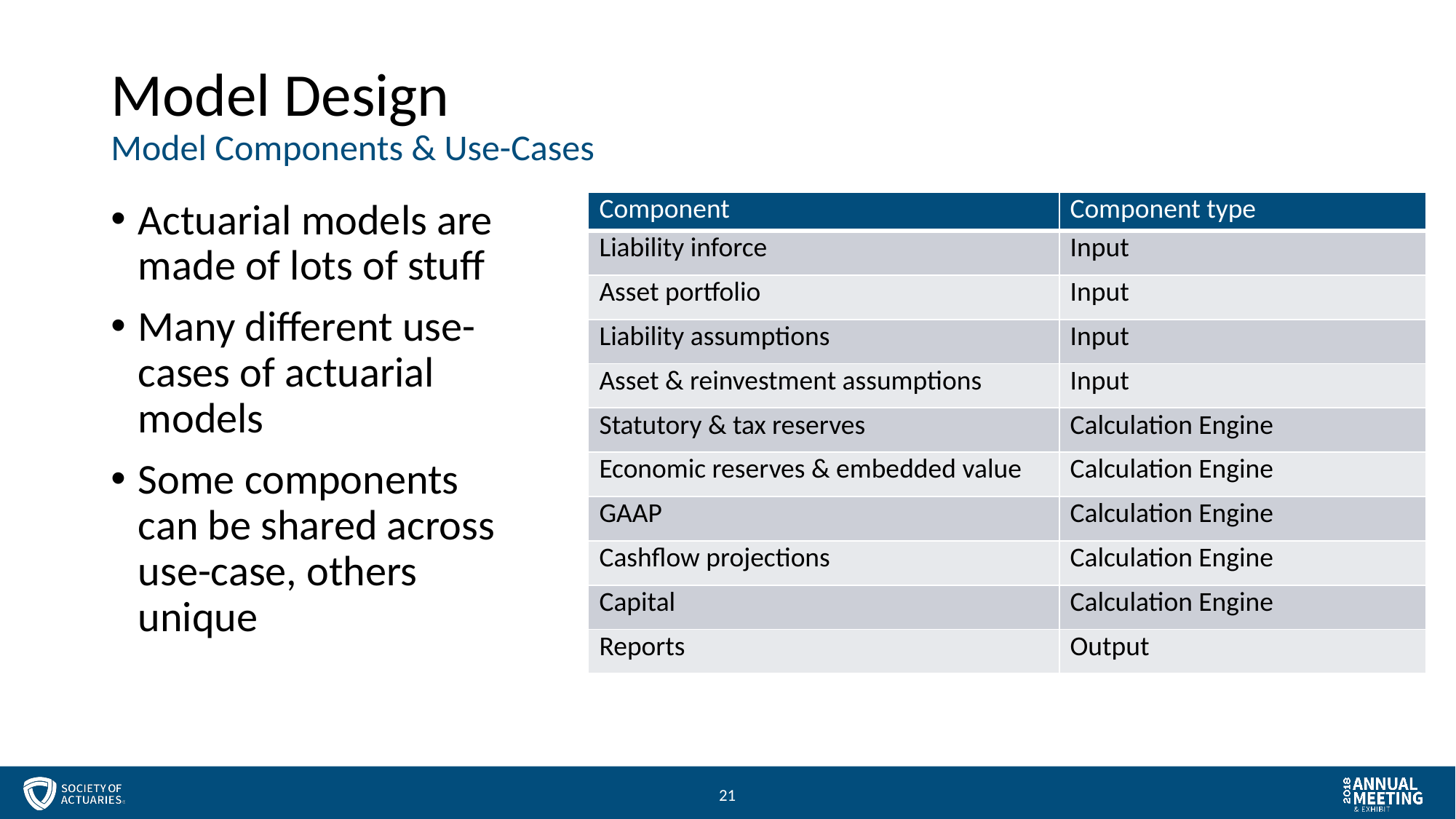

# Model Design Model Components & Use-Cases
| Component | Component type |
| --- | --- |
| Liability inforce | Input |
| Asset portfolio | Input |
| Liability assumptions | Input |
| Asset & reinvestment assumptions | Input |
| Statutory & tax reserves | Calculation Engine |
| Economic reserves & embedded value | Calculation Engine |
| GAAP | Calculation Engine |
| Cashflow projections | Calculation Engine |
| Capital | Calculation Engine |
| Reports | Output |
Actuarial models are made of lots of stuff
Many different use-cases of actuarial models
Some components can be shared across use-case, others unique
21